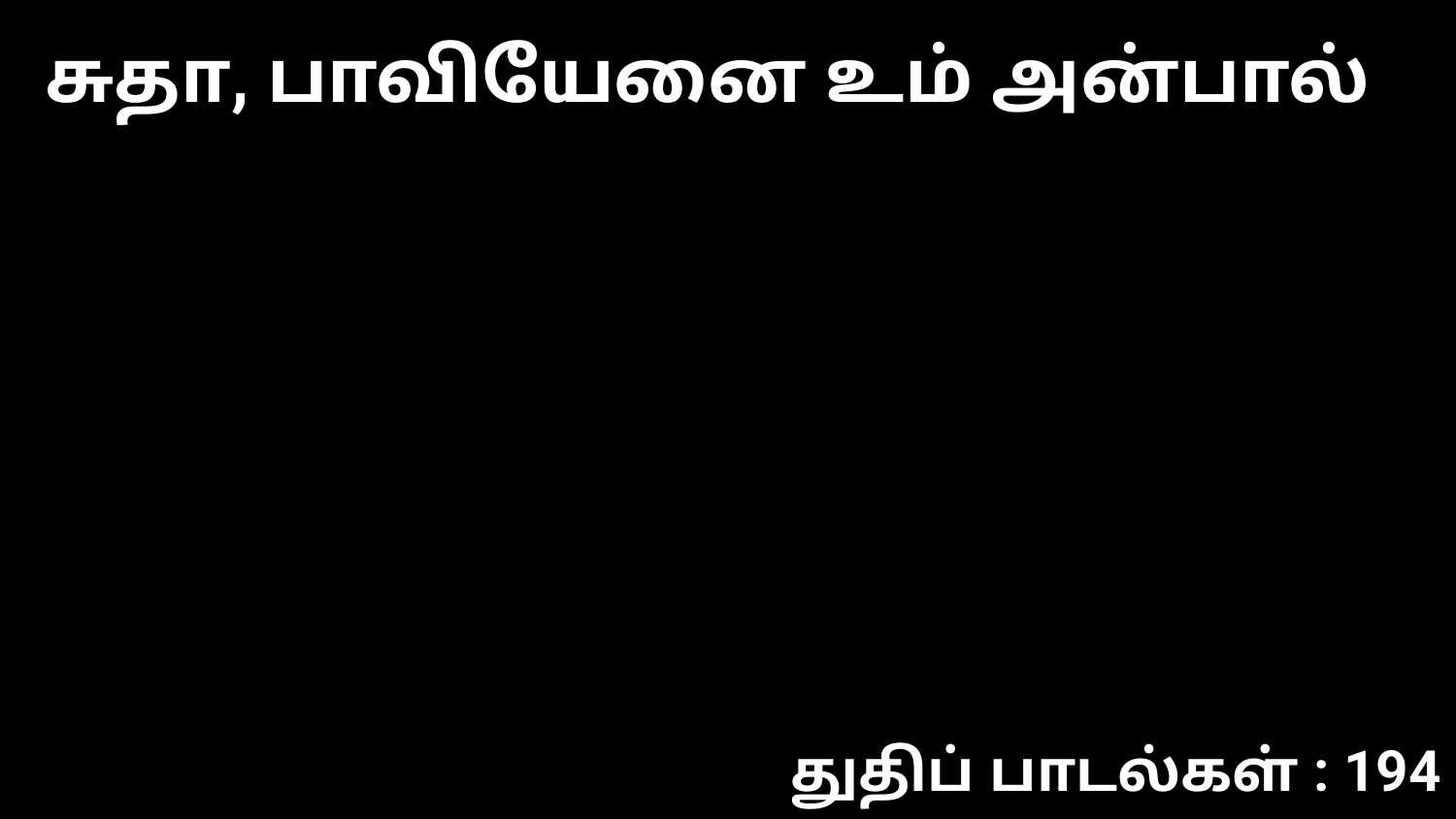

சுதா, பாவியேனை உம் அன்பால்
துதிப் பாடல்கள் : 194